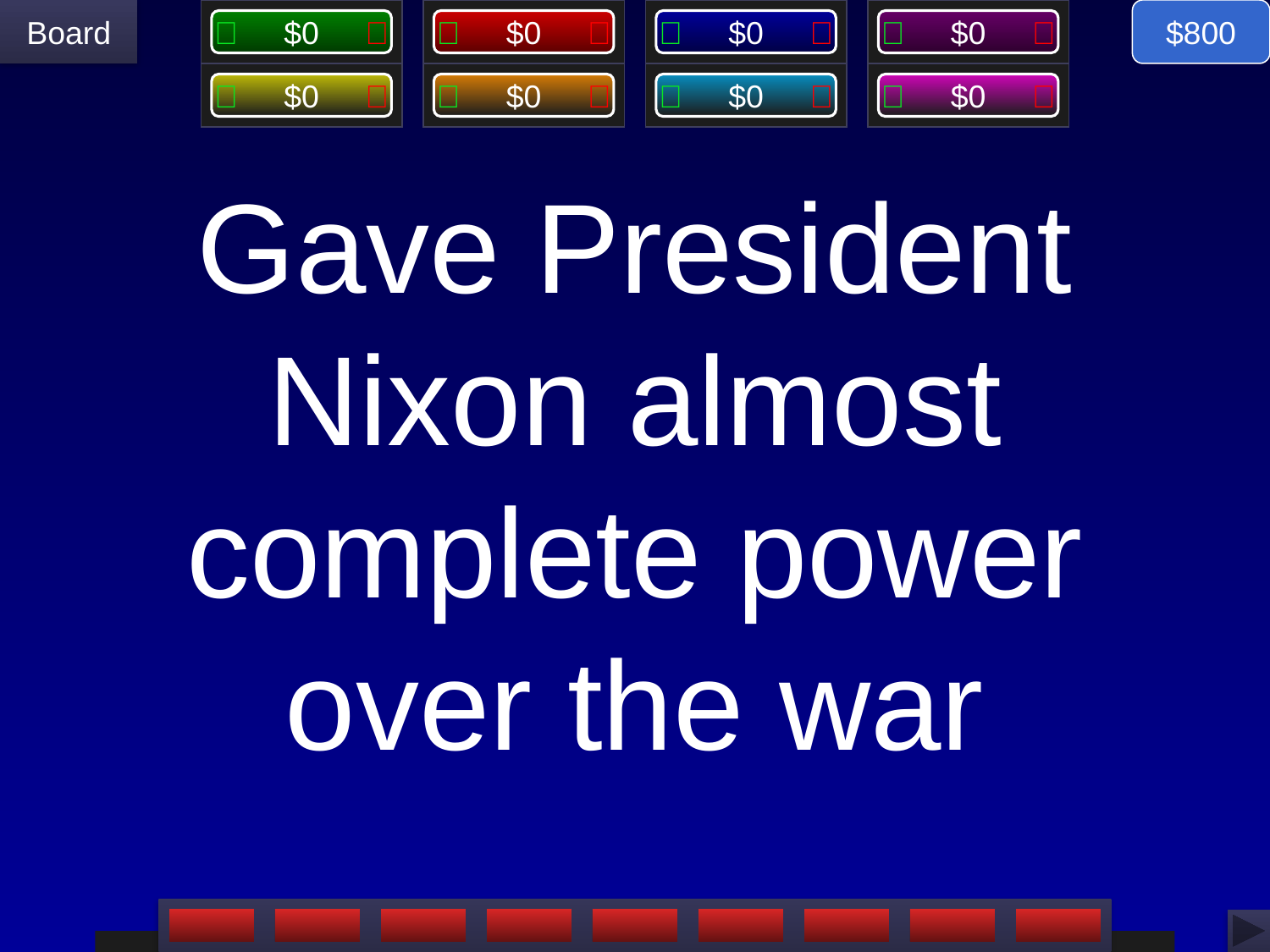

$800
# Gave President Nixon almost complete power over the war